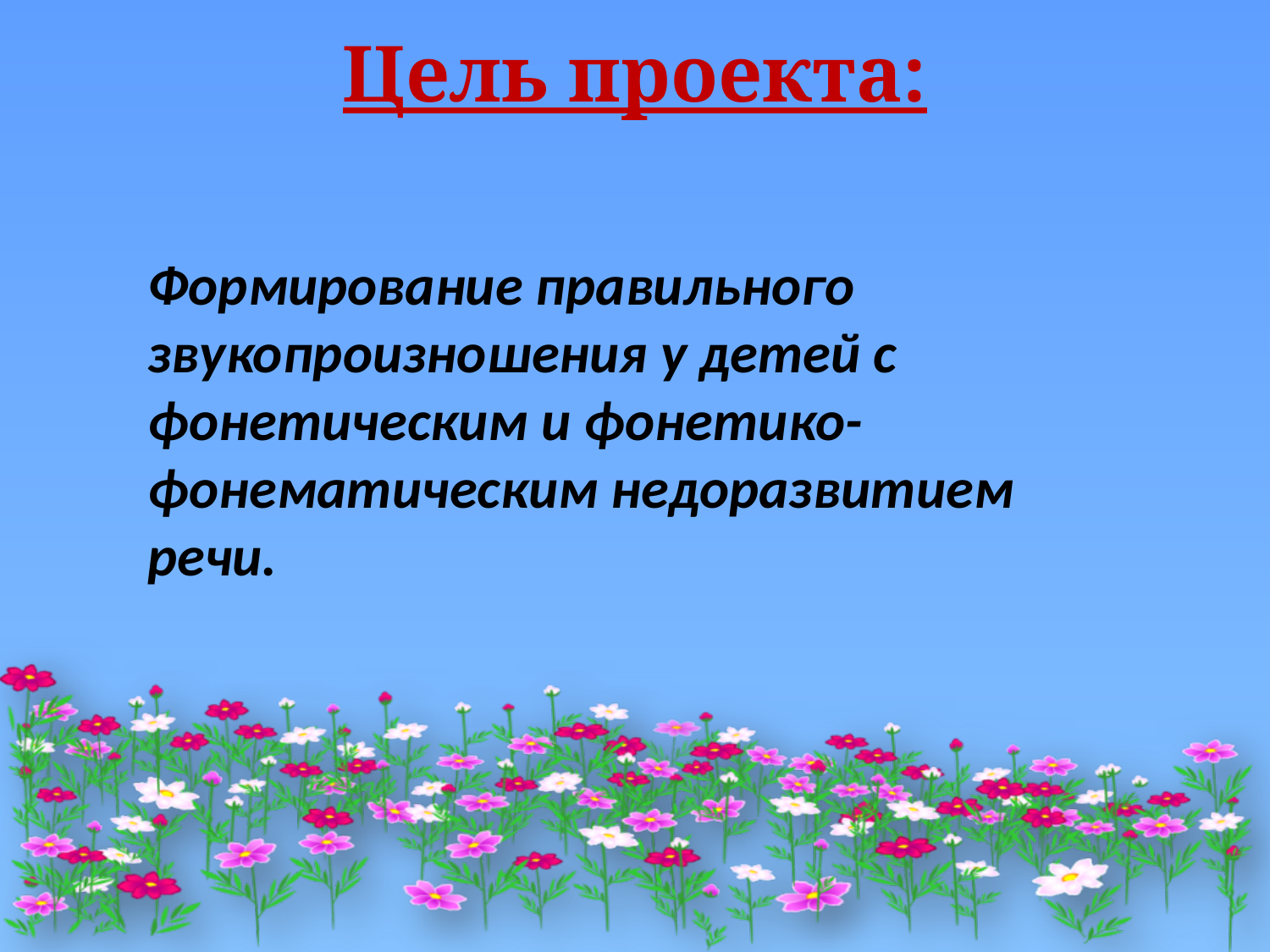

# Цель проекта:
Формирование правильного звукопроизношения у детей с фонетическим и фонетико-фонематическим недоразвитием речи.